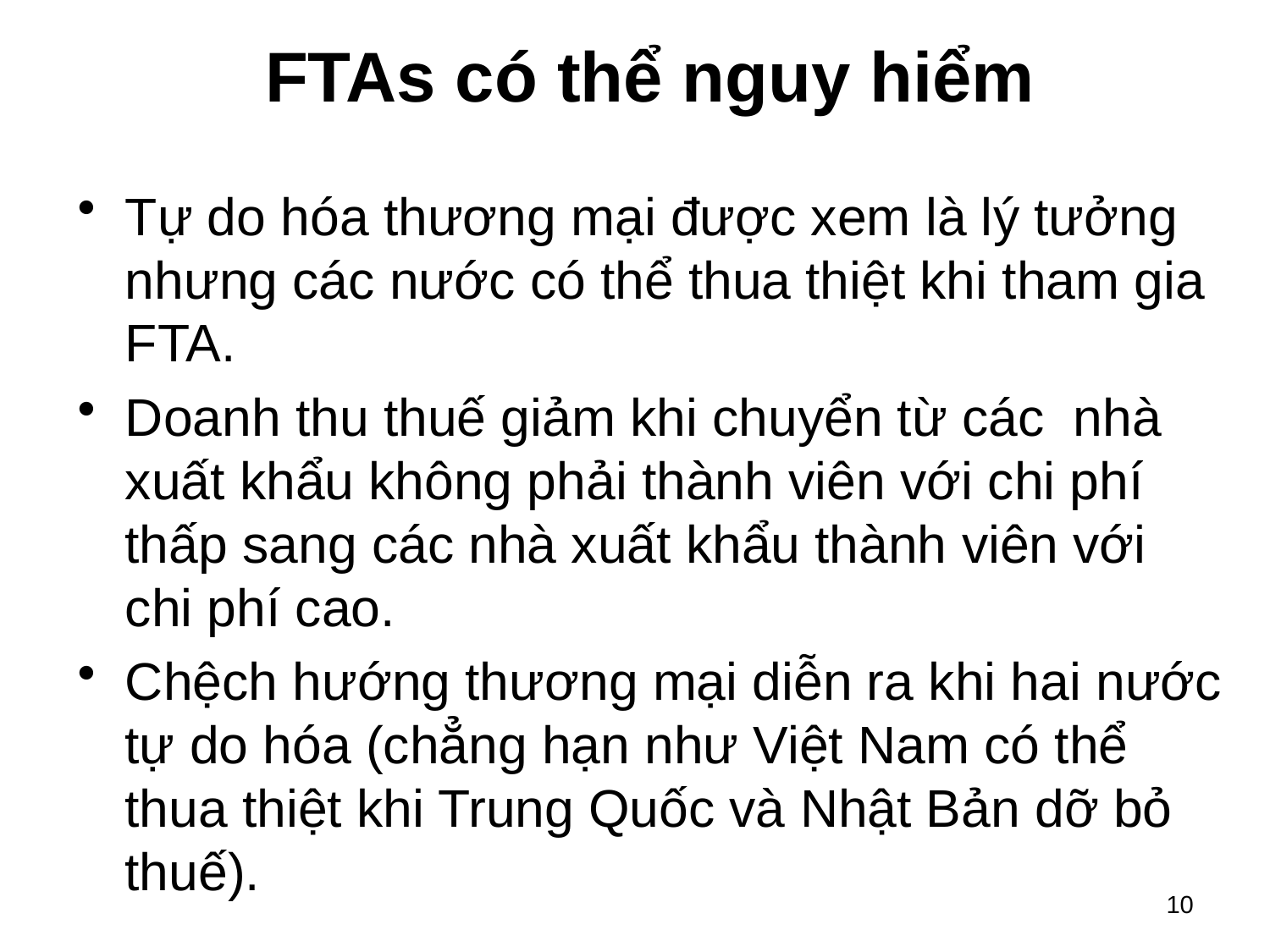

# FTAs có thể nguy hiểm
Tự do hóa thương mại được xem là lý tưởng nhưng các nước có thể thua thiệt khi tham gia FTA.
Doanh thu thuế giảm khi chuyển từ các  nhà xuất khẩu không phải thành viên với chi phí thấp sang các nhà xuất khẩu thành viên với chi phí cao.
Chệch hướng thương mại diễn ra khi hai nước tự do hóa (chẳng hạn như Việt Nam có thể thua thiệt khi Trung Quốc và Nhật Bản dỡ bỏ thuế).
10